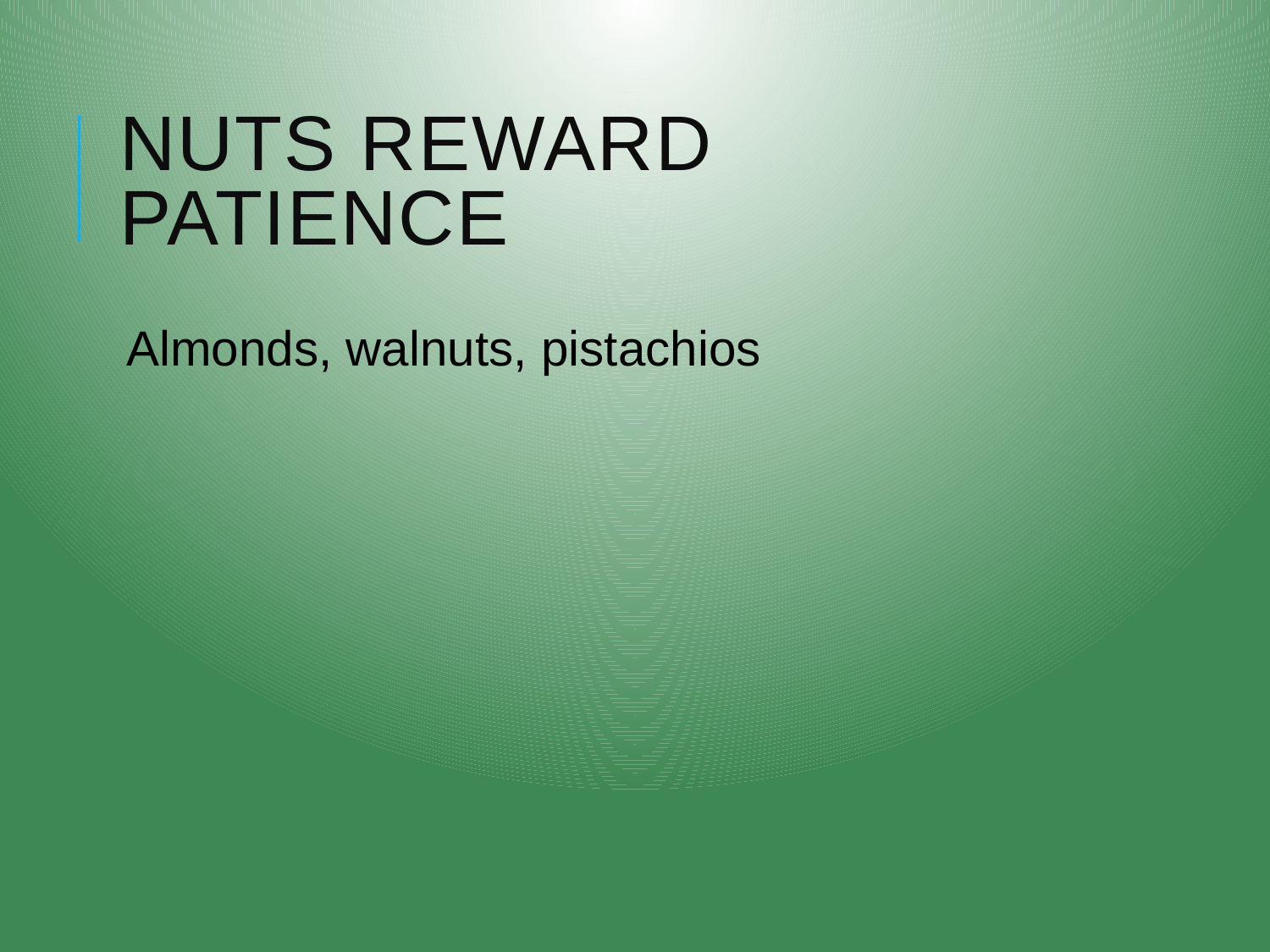

# Nuts Reward Patience
Almonds, walnuts, pistachios